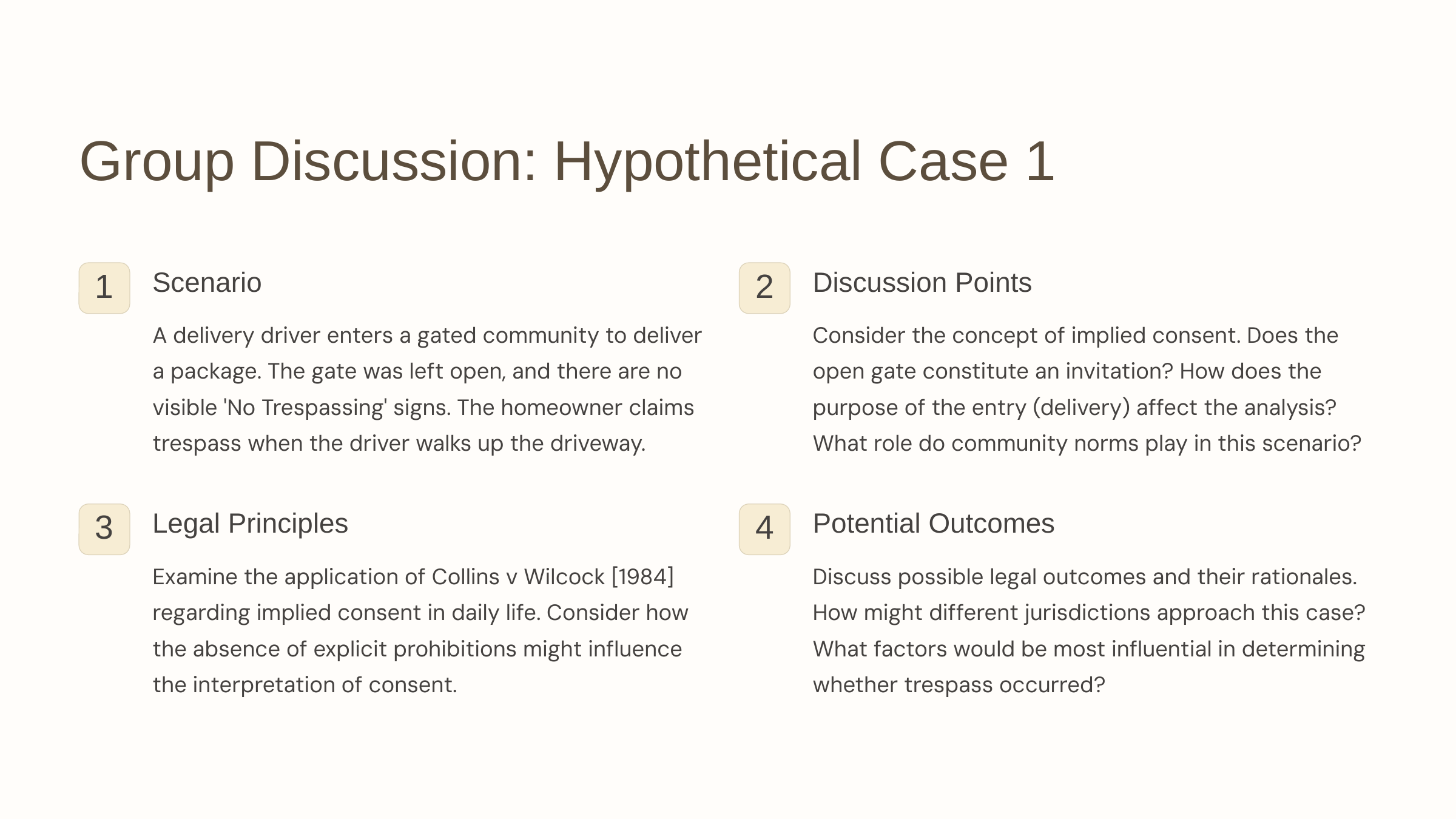

Group Discussion: Hypothetical Case 1

Scenario

Discussion Points
1
2
A delivery driver enters a gated community to deliver a package. The gate was left open, and there are no visible 'No Trespassing' signs. The homeowner claims trespass when the driver walks up the driveway.
Consider the concept of implied consent. Does the open gate constitute an invitation? How does the purpose of the entry (delivery) affect the analysis? What role do community norms play in this scenario?

Legal Principles

Potential Outcomes
3
4
Examine the application of Collins v Wilcock [1984] regarding implied consent in daily life. Consider how the absence of explicit prohibitions might influence the interpretation of consent.
Discuss possible legal outcomes and their rationales. How might different jurisdictions approach this case? What factors would be most influential in determining whether trespass occurred?